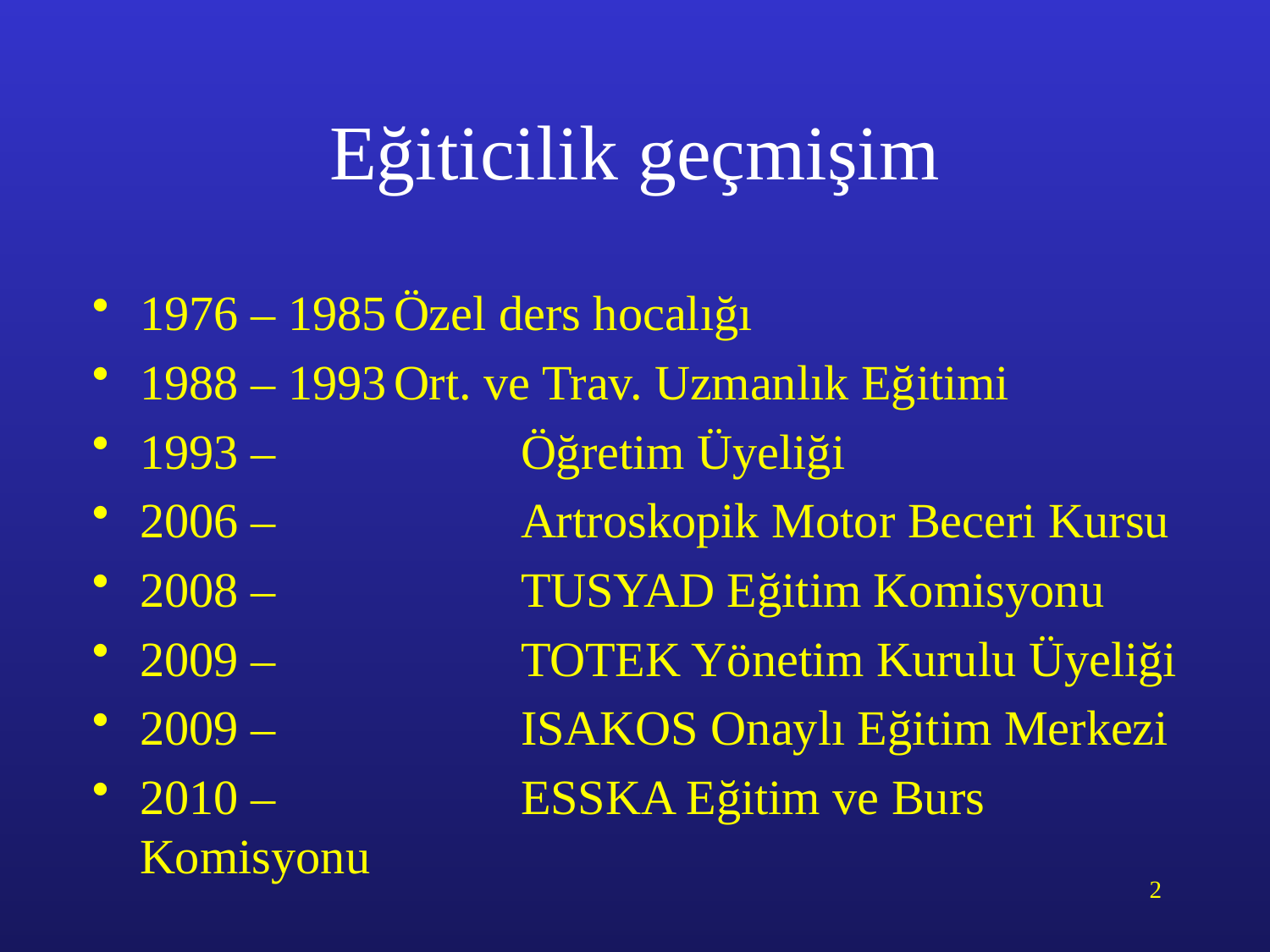

# Eğiticilik geçmişim
1976 – 1985	Özel ders hocalığı
1988 – 1993	Ort. ve Trav. Uzmanlık Eğitimi
1993 – 		Öğretim Üyeliği
2006 – 		Artroskopik Motor Beceri Kursu
2008 – 		TUSYAD Eğitim Komisyonu
2009 – 		TOTEK Yönetim Kurulu Üyeliği
2009 – 		ISAKOS Onaylı Eğitim Merkezi
2010 –		ESSKA Eğitim ve Burs Komisyonu
2